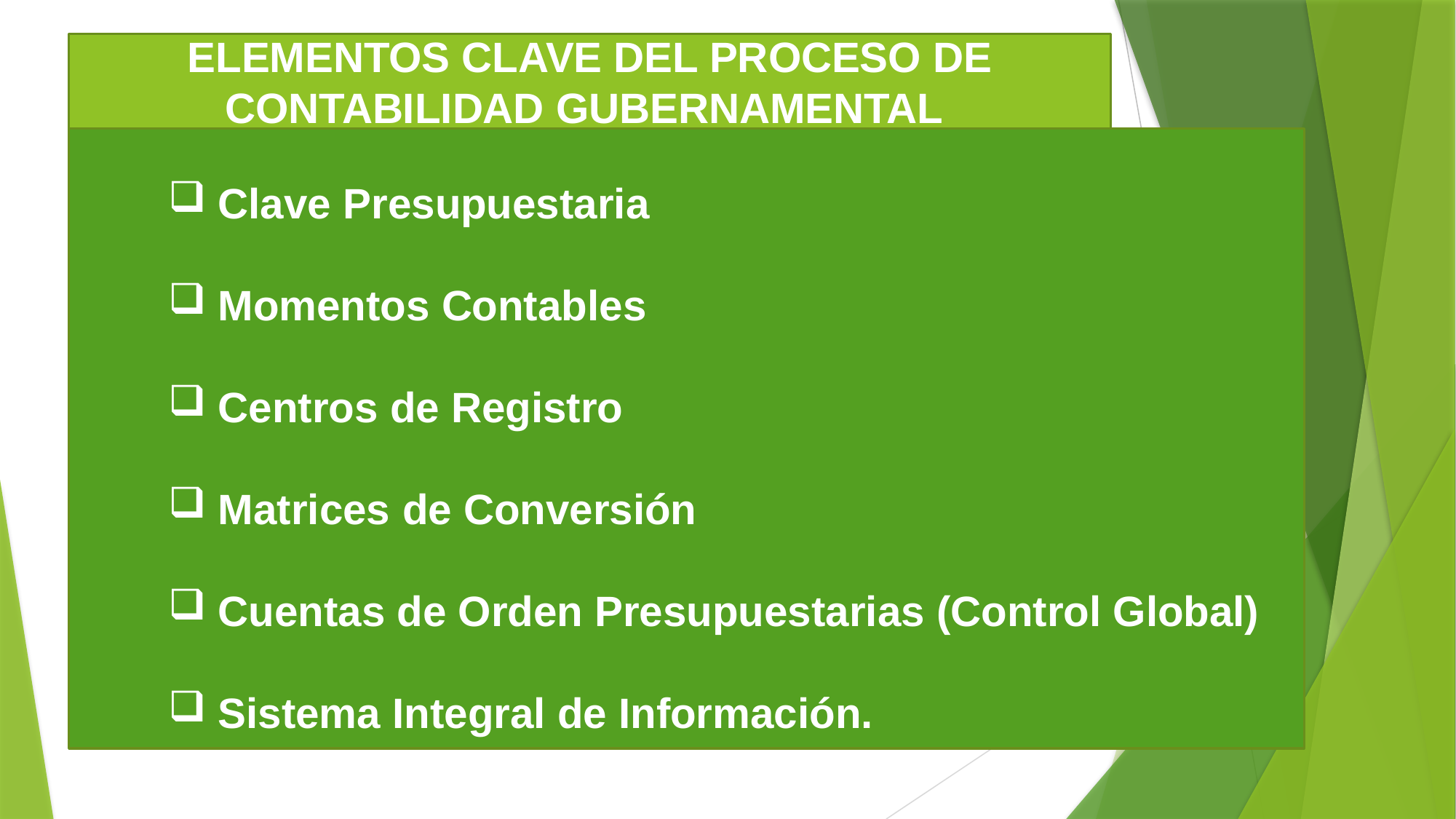

ELEMENTOS CLAVE DEL PROCESO DE CONTABILIDAD GUBERNAMENTAL
 Clave Presupuestaria

 Momentos Contables

 Centros de Registro

 Matrices de Conversión

 Cuentas de Orden Presupuestarias (Control Global)

 Sistema Integral de Información.